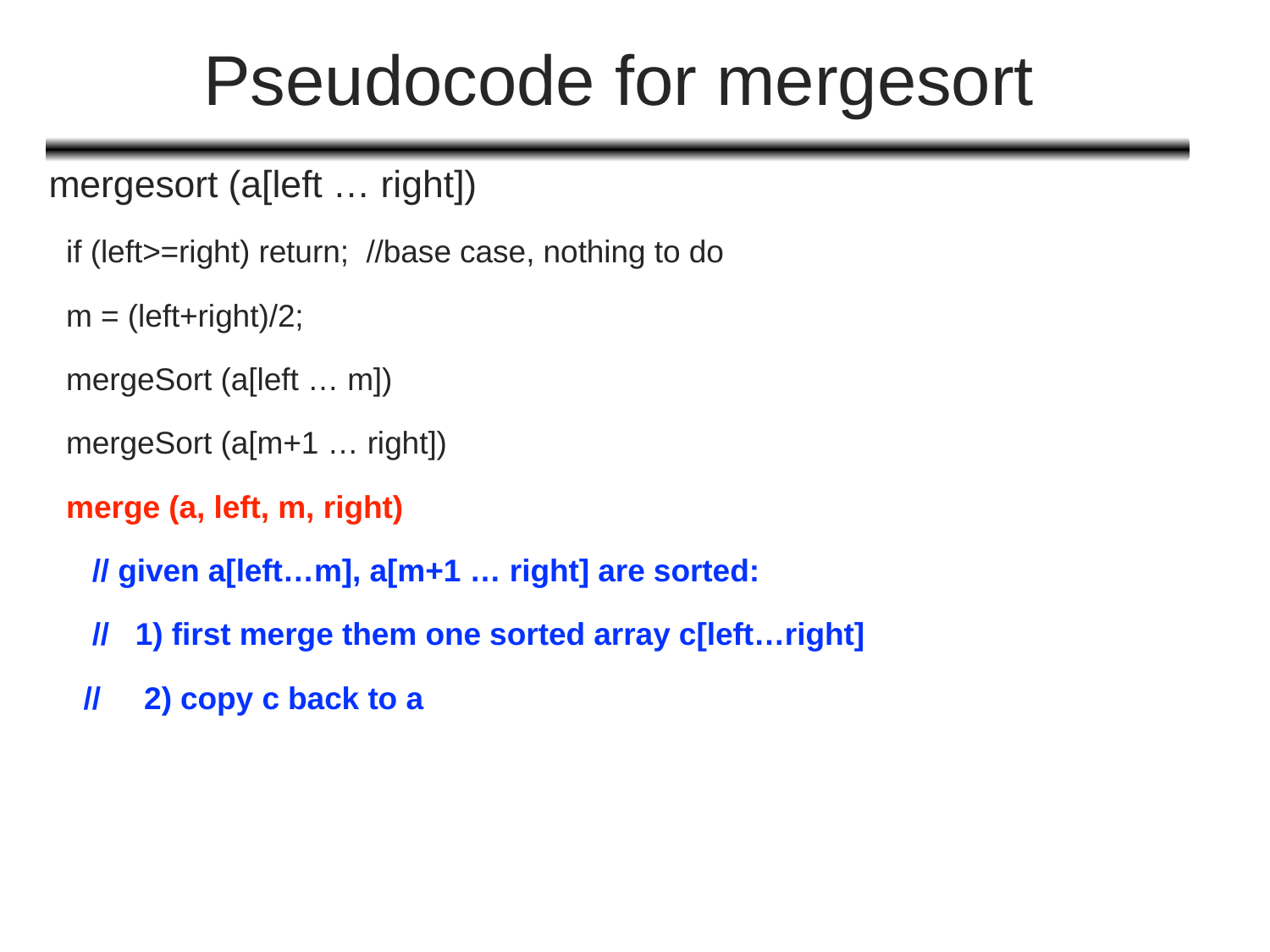

# Pseudocode for mergesort
mergesort (a[left … right])
  if (left>=right) return;  //base case, nothing to do
  m = (left+right)/2;
  mergeSort (a[left … m])
  mergeSort (a[m+1 … right])
  merge (a, left, m, right)
     // given a[left…m], a[m+1 … right] are sorted:
     //   1) first merge them one sorted array c[left…right]
    //     2) copy c back to a

16